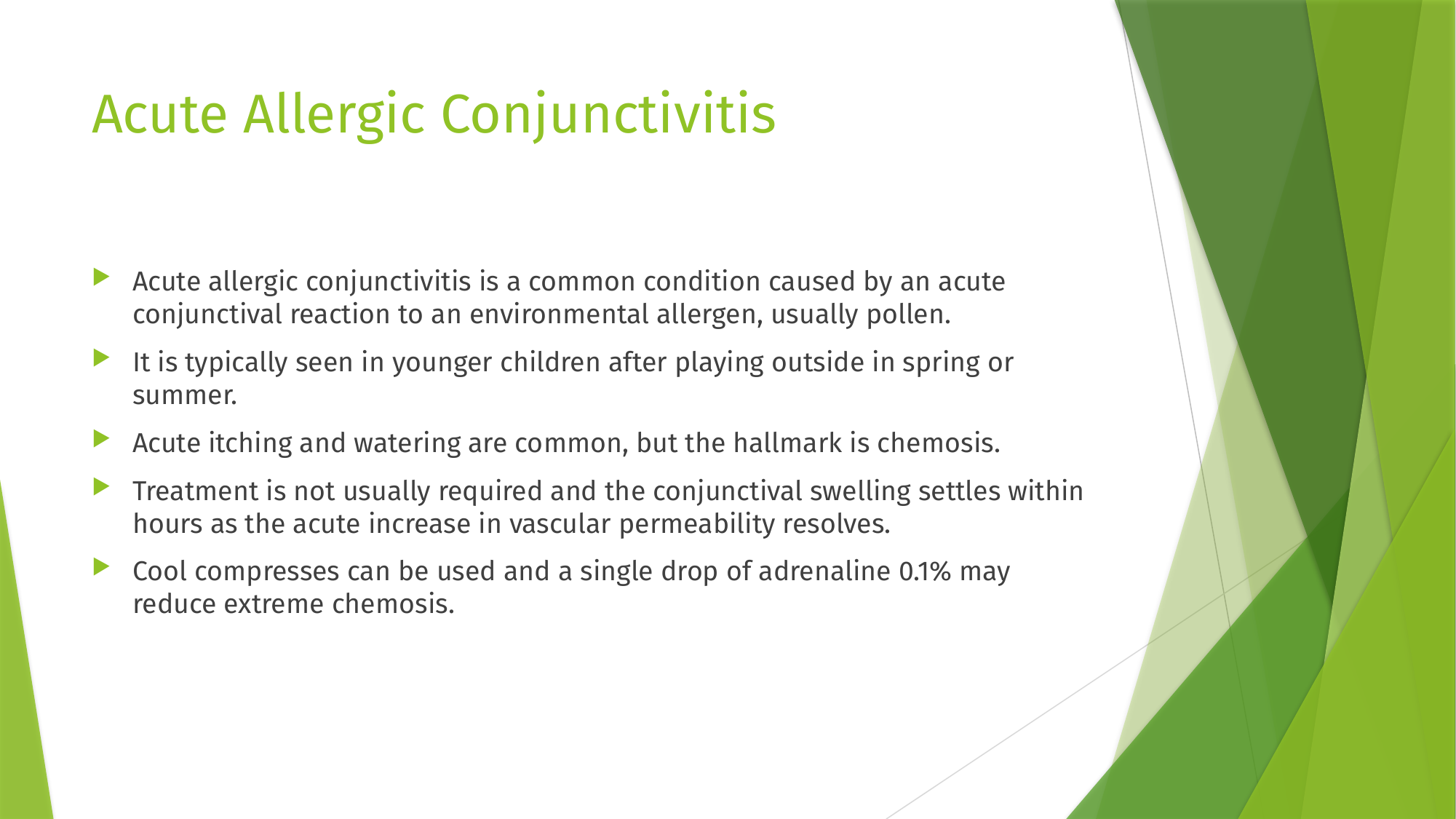

# Acute Allergic Conjunctivitis
Acute allergic conjunctivitis is a common condition caused by an acute conjunctival reaction to an environmental allergen, usually pollen.
It is typically seen in younger children after playing outside in spring or summer.
Acute itching and watering are common, but the hallmark is chemosis.
Treatment is not usually required and the conjunctival swelling settles within hours as the acute increase in vascular permeability resolves.
Cool compresses can be used and a single drop of adrenaline 0.1% may reduce extreme chemosis.